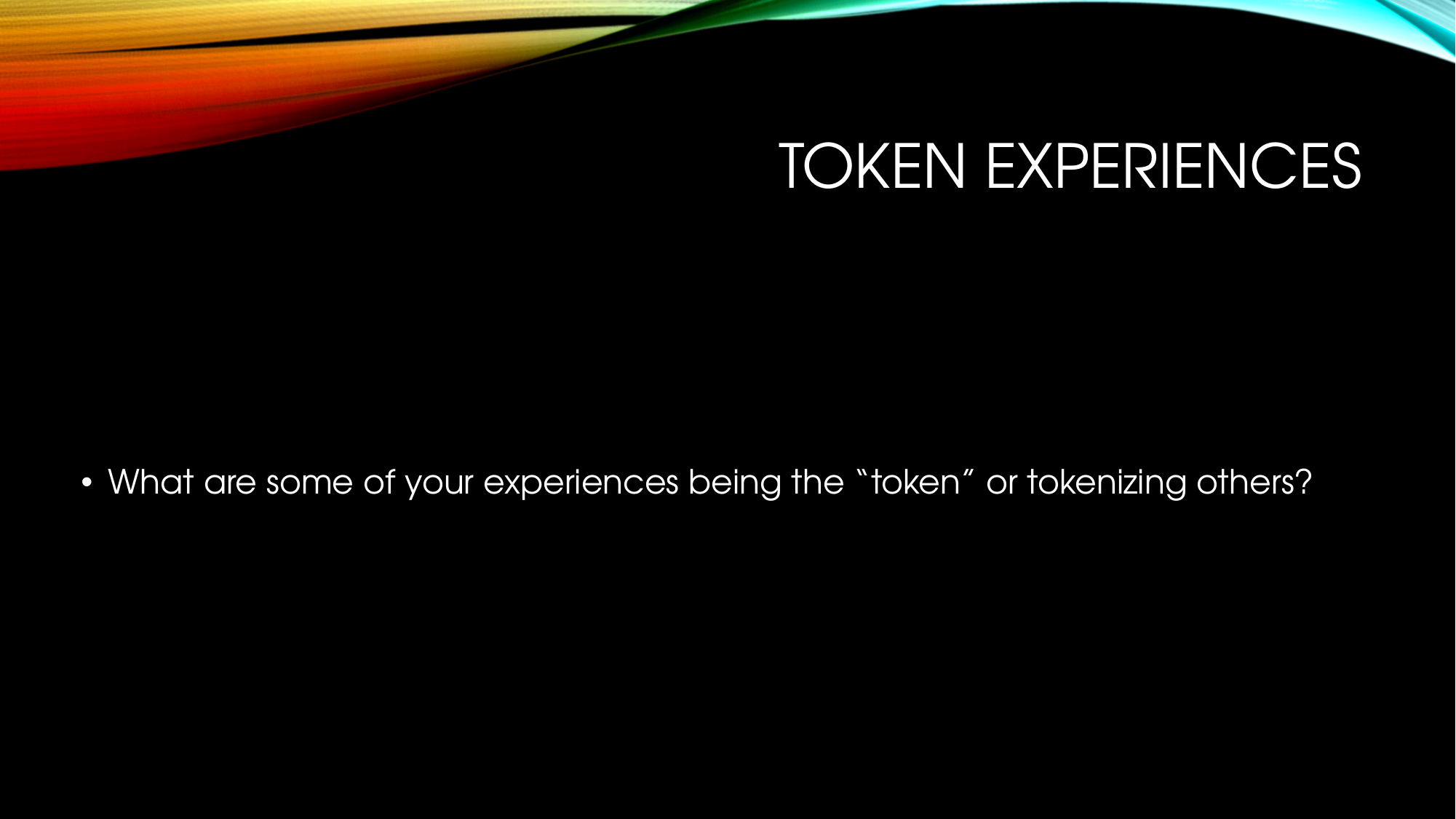

# TOKEN EXPERIENCES

What are some of your experiences being the “token” or tokenizing others?